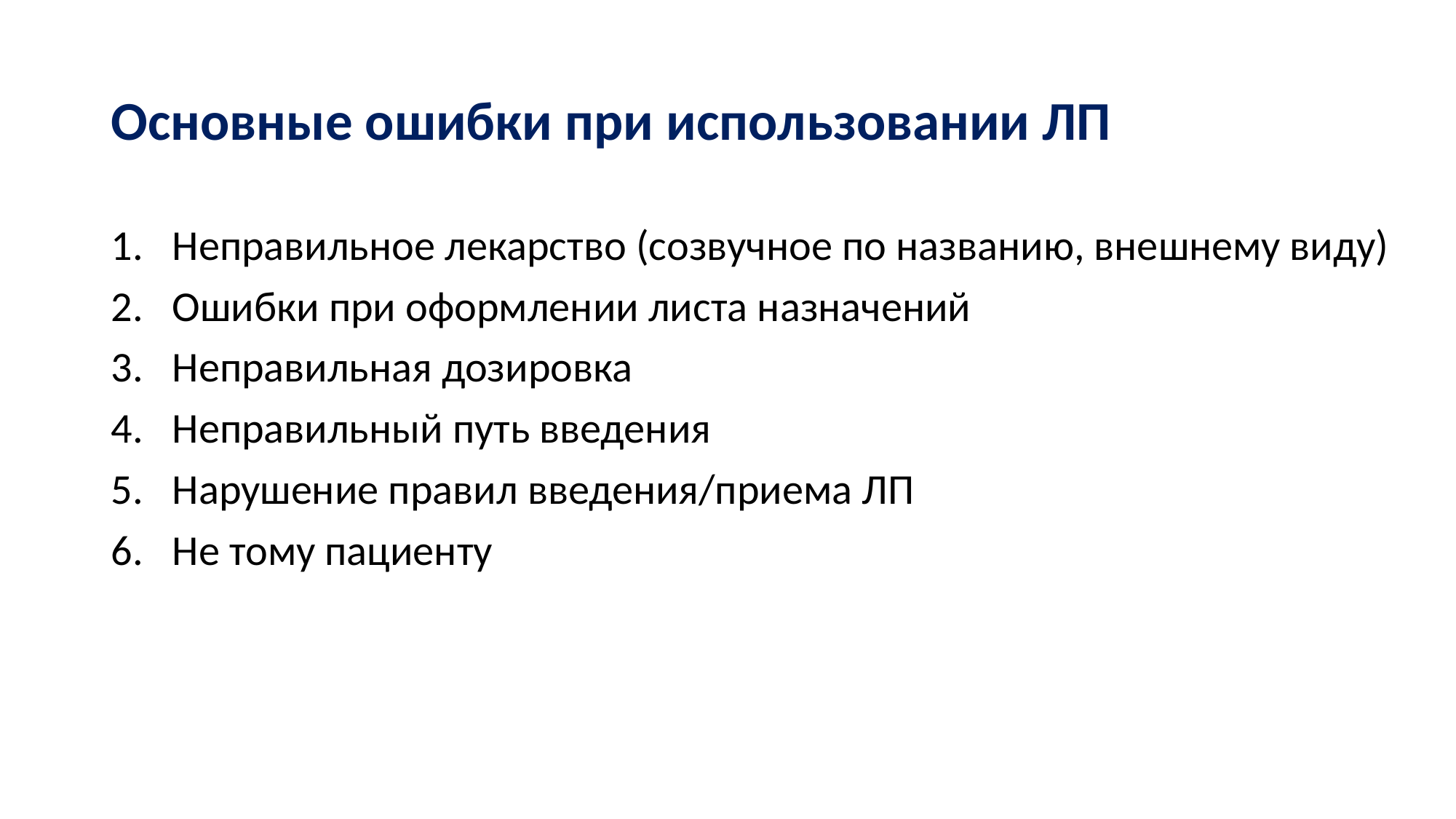

# Основные ошибки при использовании ЛП
Неправильное лекарство (созвучное по названию, внешнему виду)
Ошибки при оформлении листа назначений
Неправильная дозировка
Неправильный путь введения
Нарушение правил введения/приема ЛП
Не тому пациенту